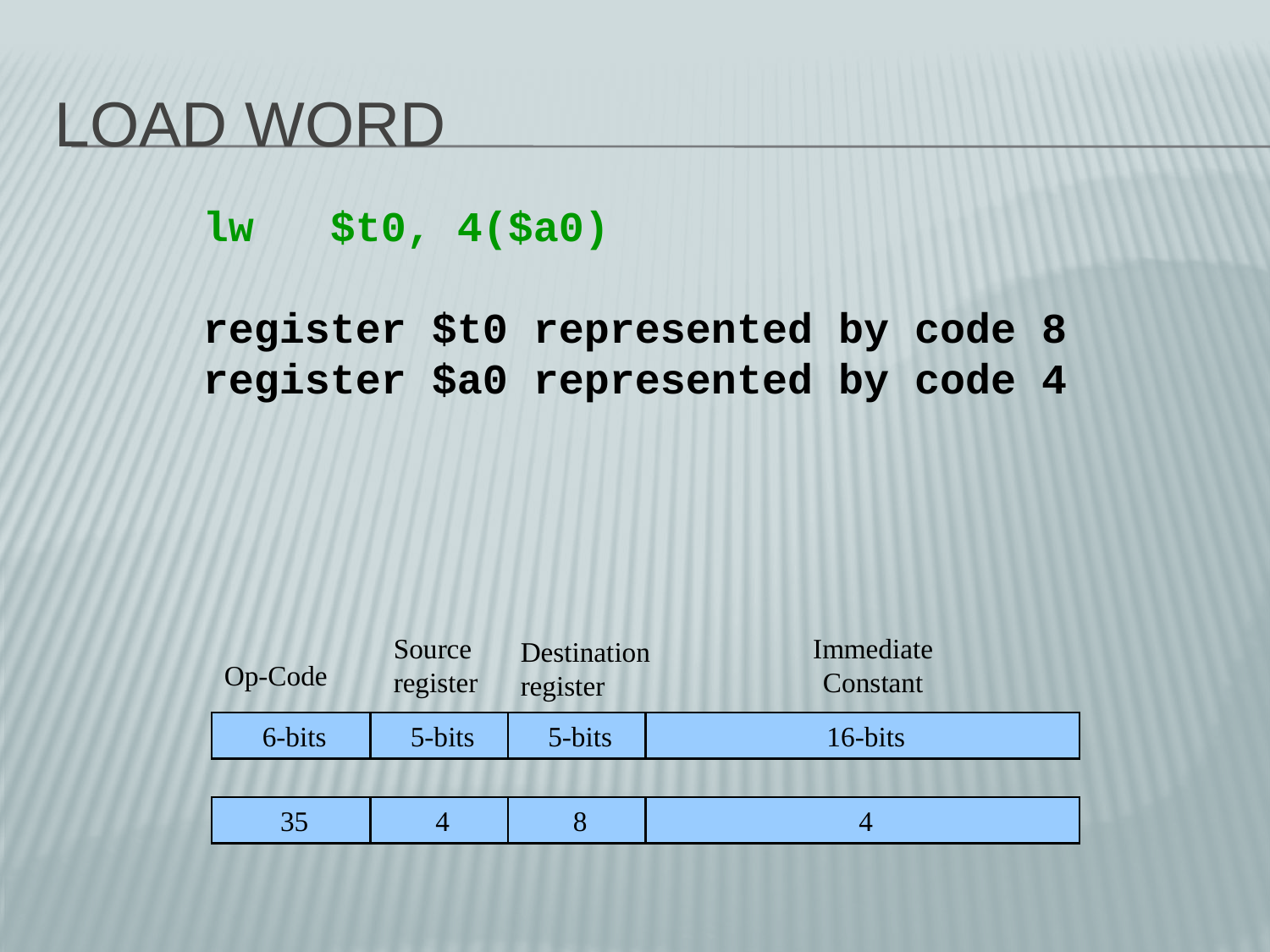

# Load Word
lw	$t0, 4($a0)

register $t0 represented by code 8
register $a0 represented by code 4

Source register
Immediate Constant
Destination register
Op-Code
 6-bits
 5-bits
 5-bits
 16-bits
 35
 4
 8
 4